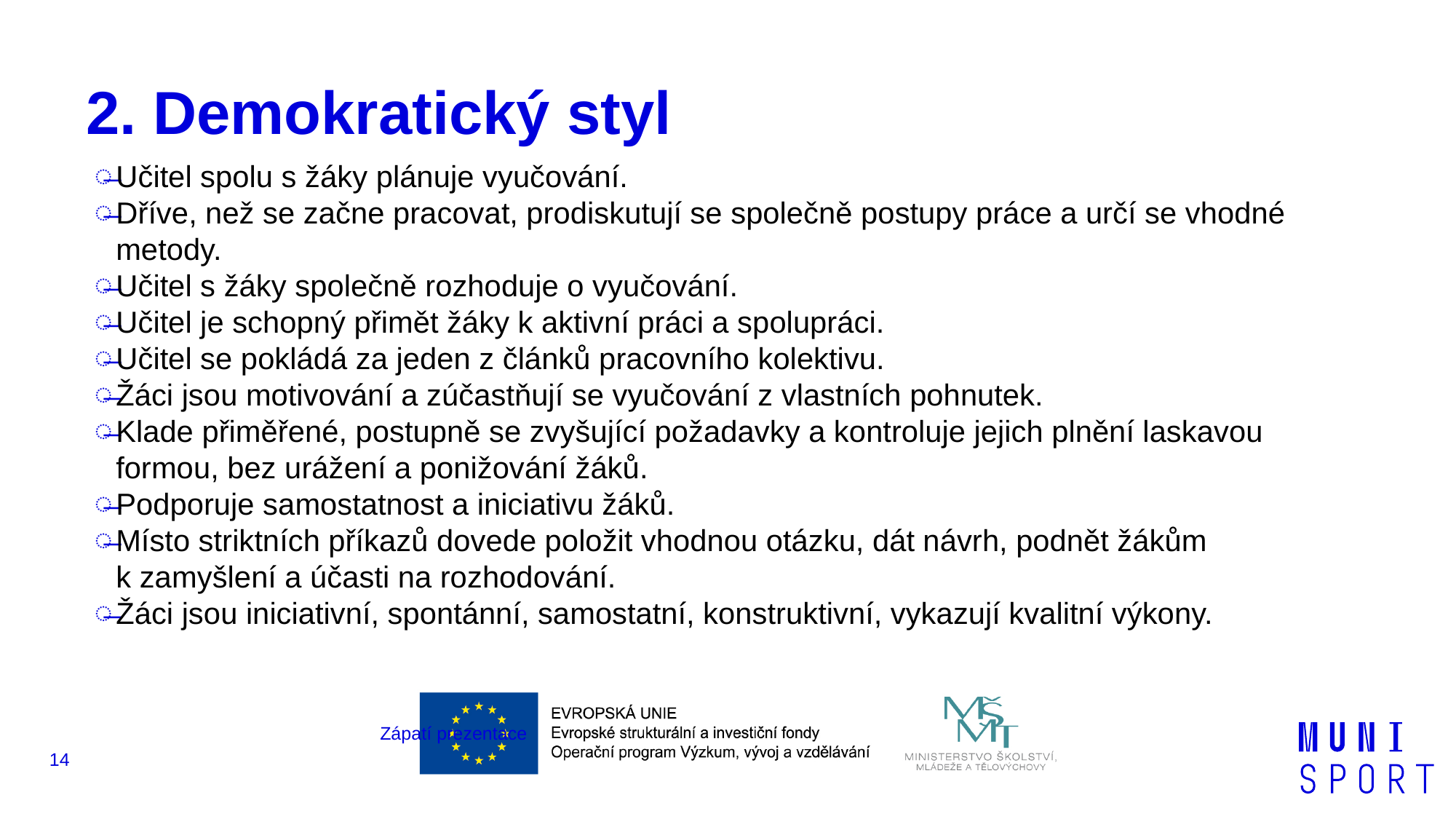

# 2. Demokratický styl
Učitel spolu s žáky plánuje vyučování.
Dříve, než se začne pracovat, prodiskutují se společně postupy práce a určí se vhodné metody.
Učitel s žáky společně rozhoduje o vyučování.
Učitel je schopný přimět žáky k aktivní práci a spolupráci.
Učitel se pokládá za jeden z článků pracovního kolektivu.
Žáci jsou motivování a zúčastňují se vyučování z vlastních pohnutek.
Klade přiměřené, postupně se zvyšující požadavky a kontroluje jejich plnění laskavou formou, bez urážení a ponižování žáků.
Podporuje samostatnost a iniciativu žáků.
Místo striktních příkazů dovede položit vhodnou otázku, dát návrh, podnět žákům k zamyšlení a účasti na rozhodování.
Žáci jsou iniciativní, spontánní, samostatní, konstruktivní, vykazují kvalitní výkony.
Zápatí prezentace
14